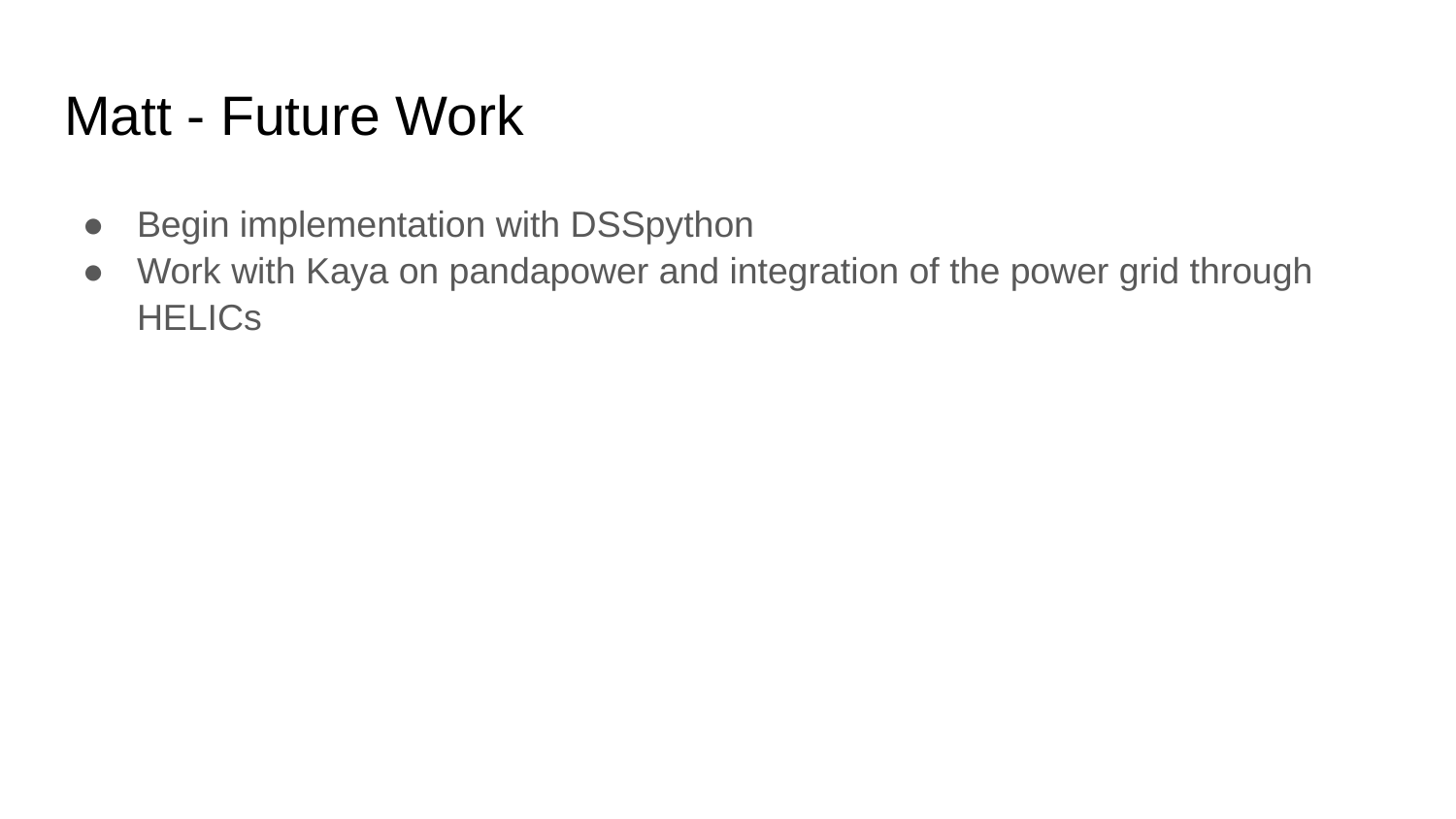

# Matt - Future Work
Begin implementation with DSSpython
Work with Kaya on pandapower and integration of the power grid through HELICs